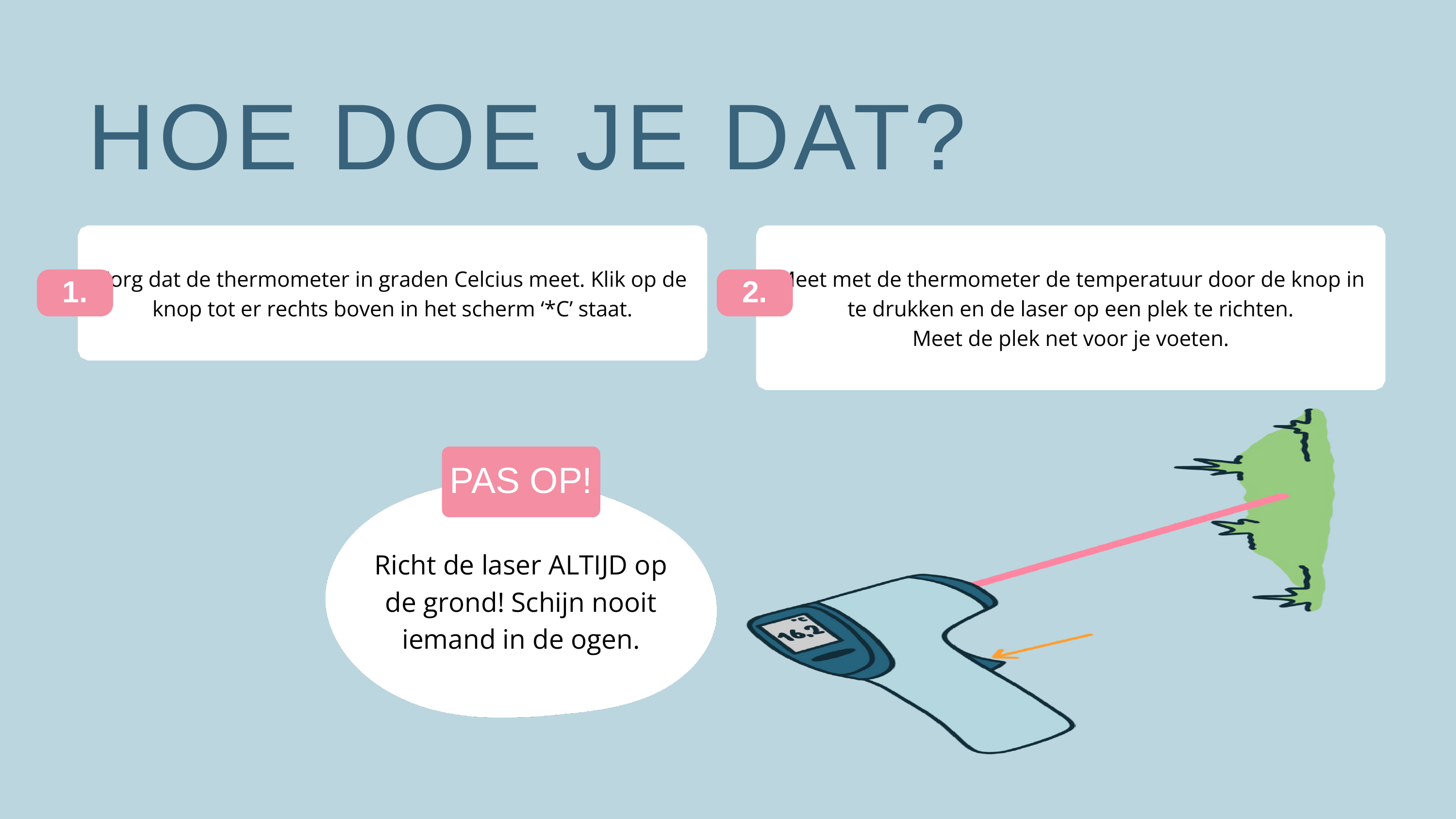

HOE DOE JE DAT?

Zorg dat de thermometer in graden Celcius meet. Klik op de knop tot er rechts boven in het scherm ‘*C’ staat.

1.

Meet met de thermometer de temperatuur door de knop in te drukken en de laser op een plek te richten.
Meet de plek net voor je voeten.

2.

PAS OP!

Richt de laser ALTIJD op de grond! Schijn nooit iemand in de ogen.